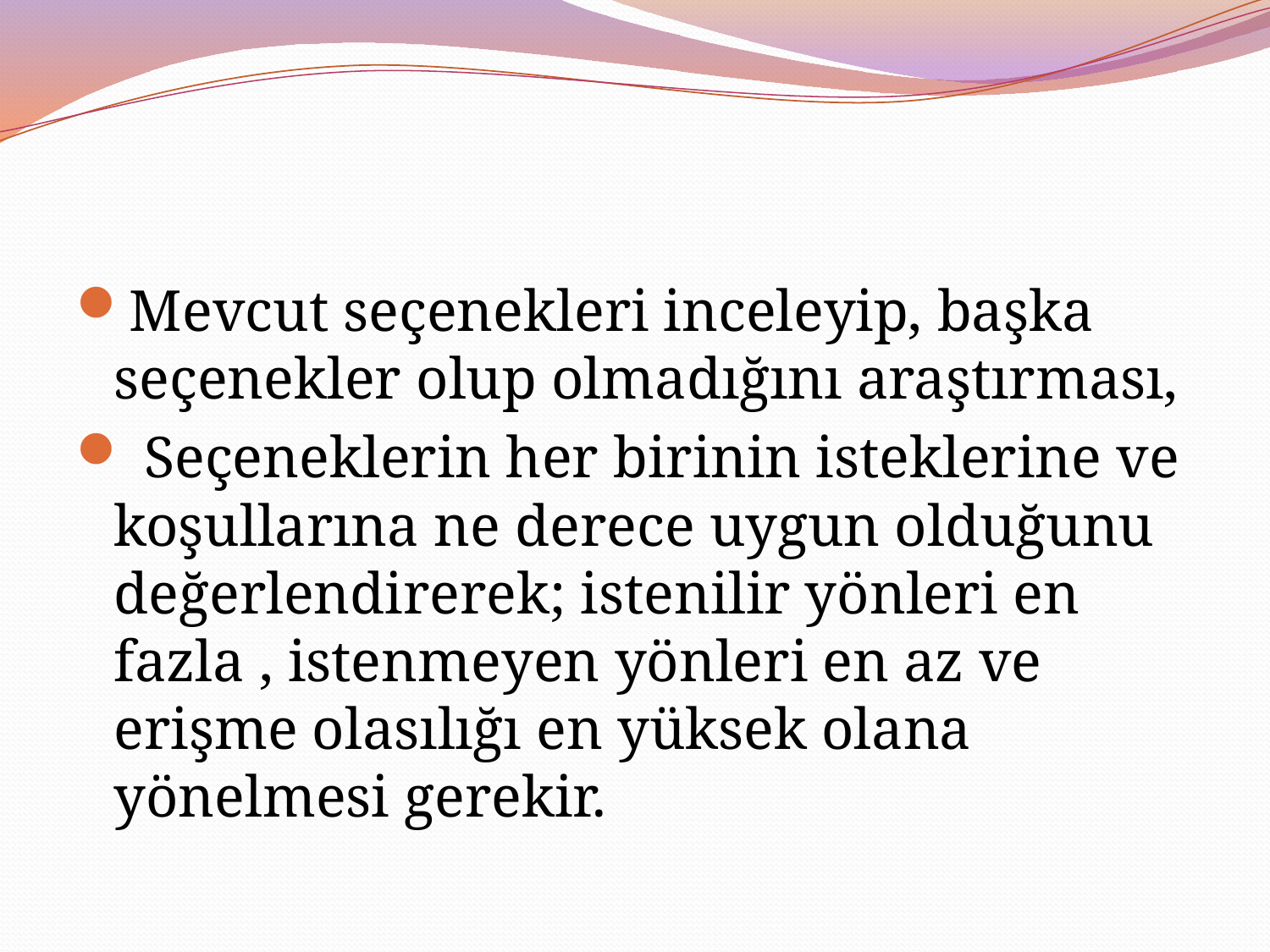

#
Mevcut seçenekleri inceleyip, başka seçenekler olup olmadığını araştırması,
 Seçeneklerin her birinin isteklerine ve koşullarına ne derece uygun olduğunu değerlendirerek; istenilir yönleri en fazla , istenmeyen yönleri en az ve erişme olasılığı en yüksek olana yönelmesi gerekir.